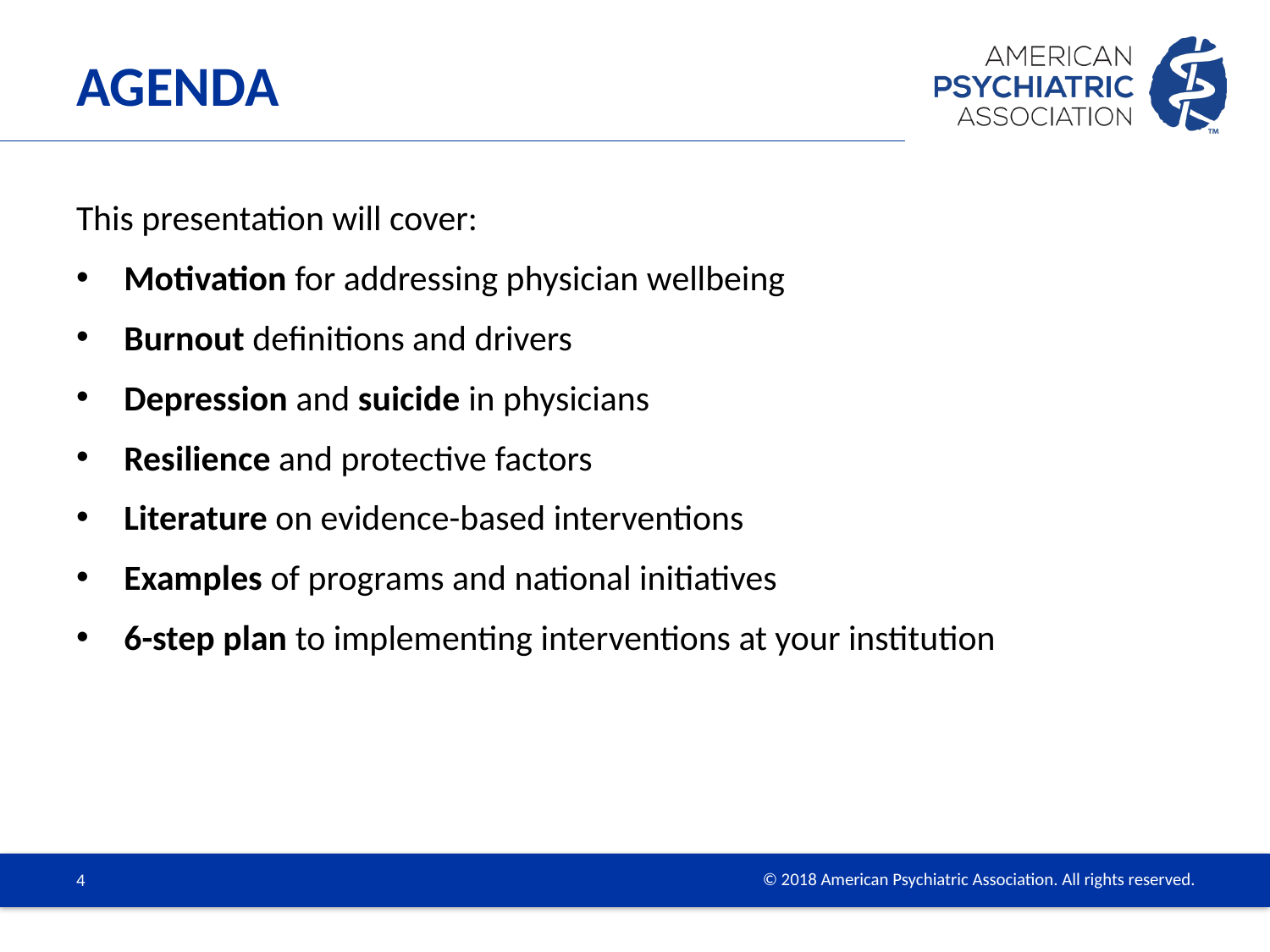

# Agenda
This presentation will cover:
Motivation for addressing physician wellbeing
Burnout definitions and drivers
Depression and suicide in physicians
Resilience and protective factors
Literature on evidence-based interventions
Examples of programs and national initiatives
6-step plan to implementing interventions at your institution